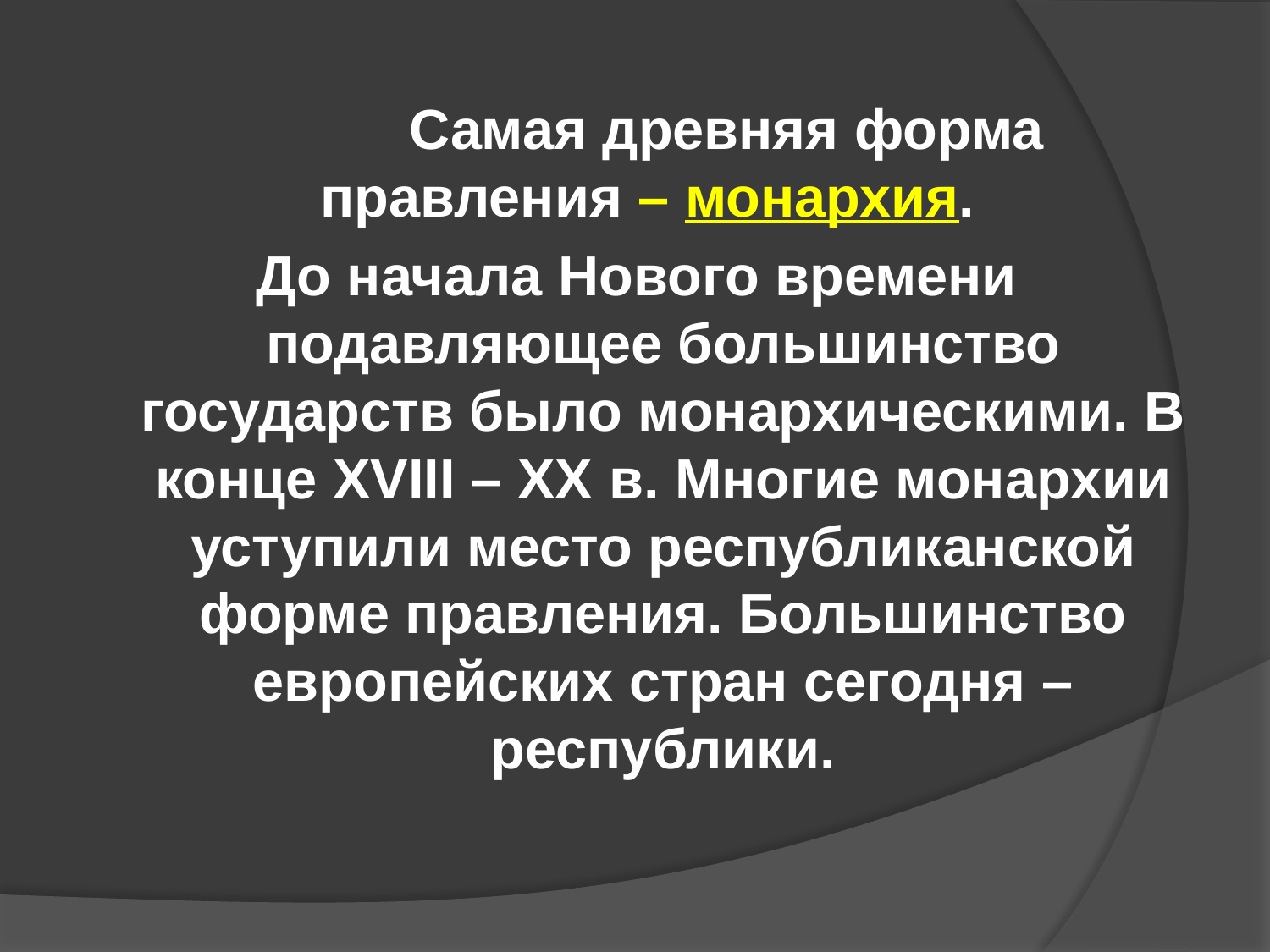

Самая древняя форма правления – монархия.
До начала Нового времени подавляющее большинство государств было монархическими. В конце XVIII – XX в. Многие монархии уступили место республиканской форме правления. Большинство европейских стран сегодня – республики.